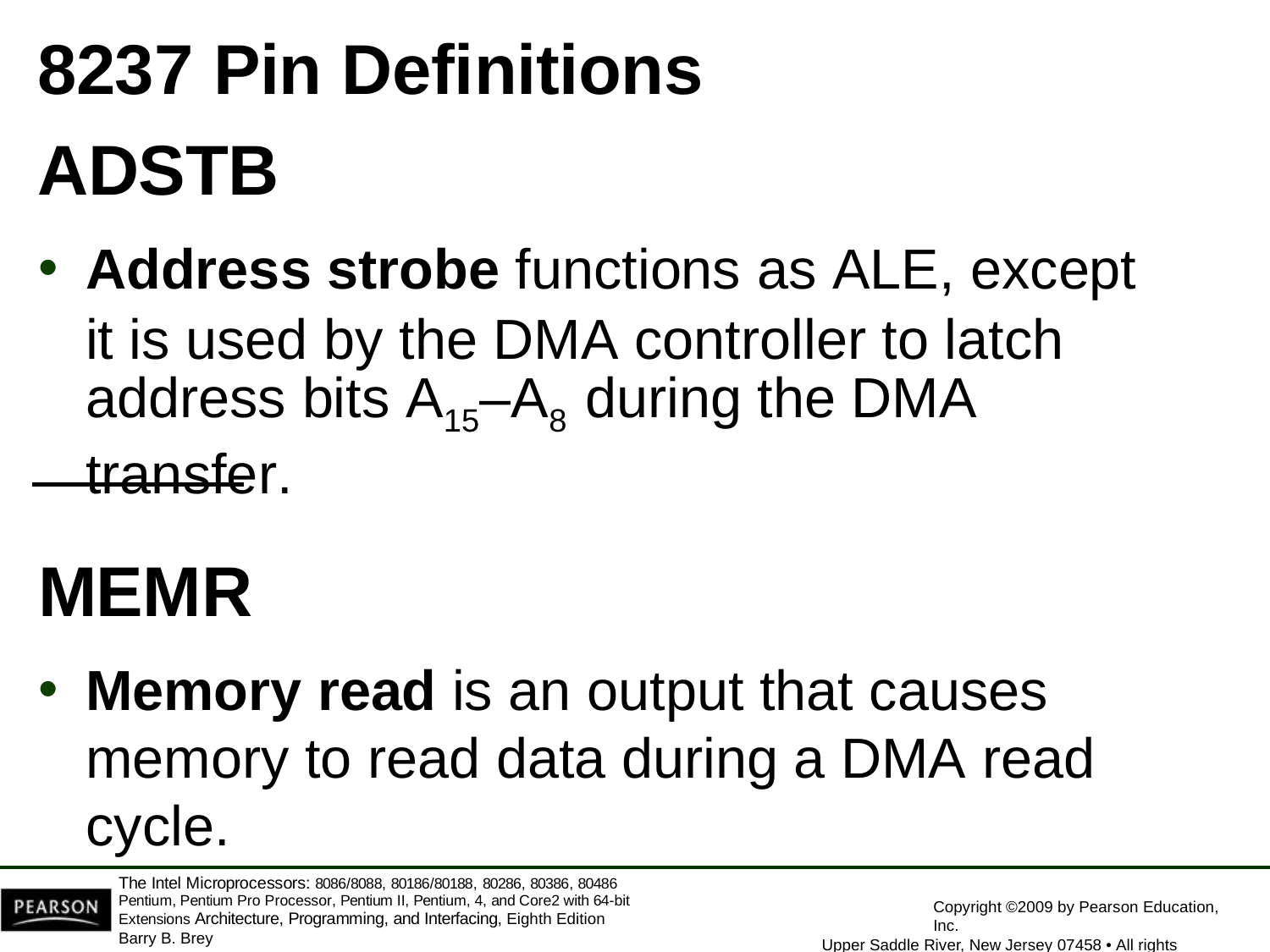

8237 Pin Definitions

ADSTB
Address strobe functions as ALE, except
it is used by the DMA controller to latch address bits A15–A8  during the DMA transfer.

MEMR

Memory read is an output that causes memory to read data during a DMA read cycle.

The Intel Microprocessors: 8086/8088, 80186/80188, 80286, 80386, 80486 Pentium, Pentium Pro Processor, Pentium II, Pentium, 4, and Core2 with 64-bit Extensions Architecture, Programming, and Interfacing, Eighth Edition
Barry B. Brey

Copyright ©2009 by Pearson Education, Inc.
Upper Saddle River, New Jersey 07458 • All rights reserved.